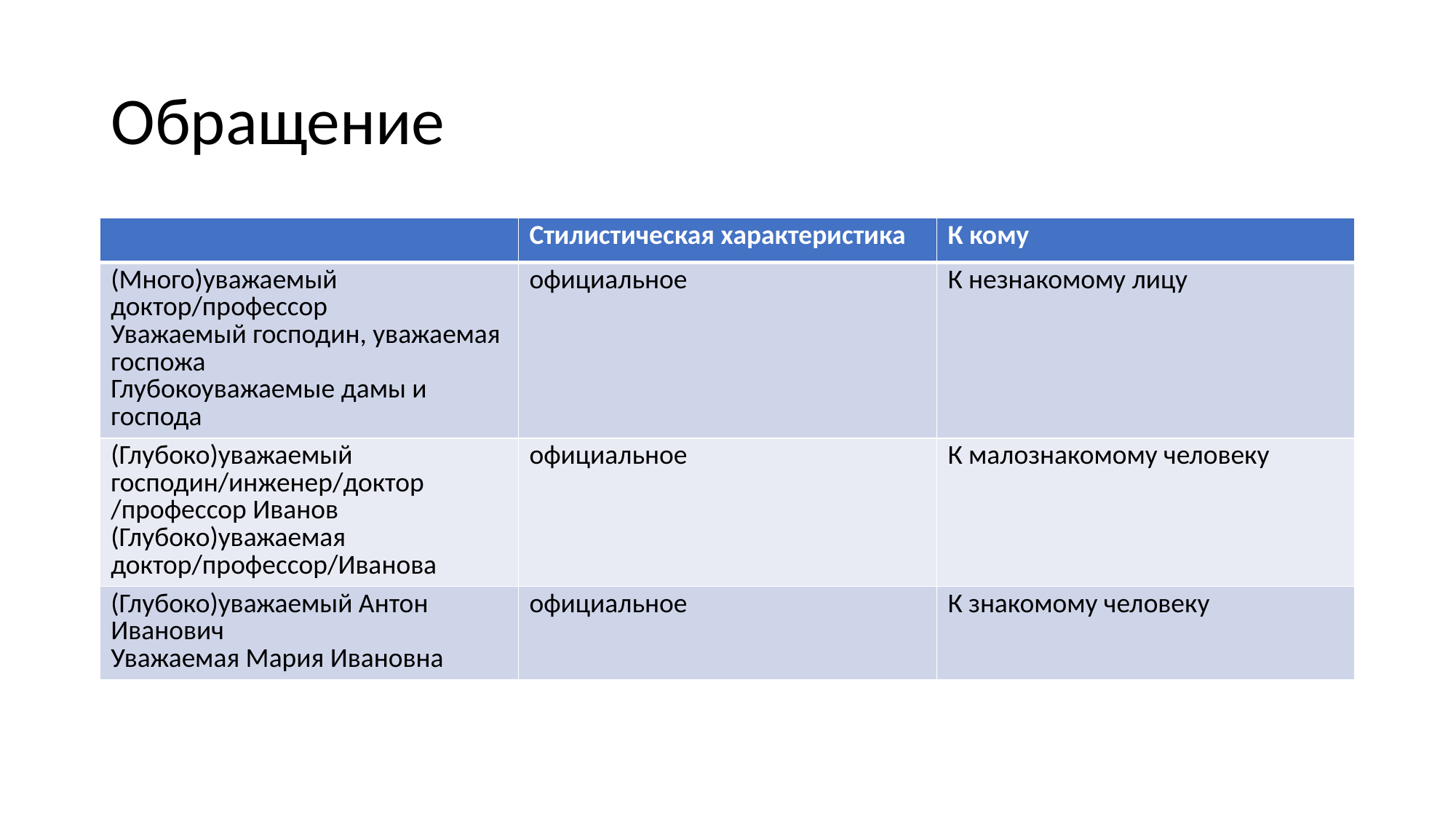

# Обращение
|  | Стилистическая характеристика | К кому |
| --- | --- | --- |
| (Много)уважаемый доктор/профессор Уважаемый господин, уважаемая госпожа Глубокоуважаемые дамы и господа | официальное | К незнакомому лицу |
| (Глубоко)уважаемый господин/инженер/доктор /профессор Иванов (Глубоко)уважаемая доктор/профессор/Иванова | официальное | К малознакомому человеку |
| (Глубоко)уважаемый Антон Иванович Уважаемая Мария Ивановна | официальное | К знакомому человеку |